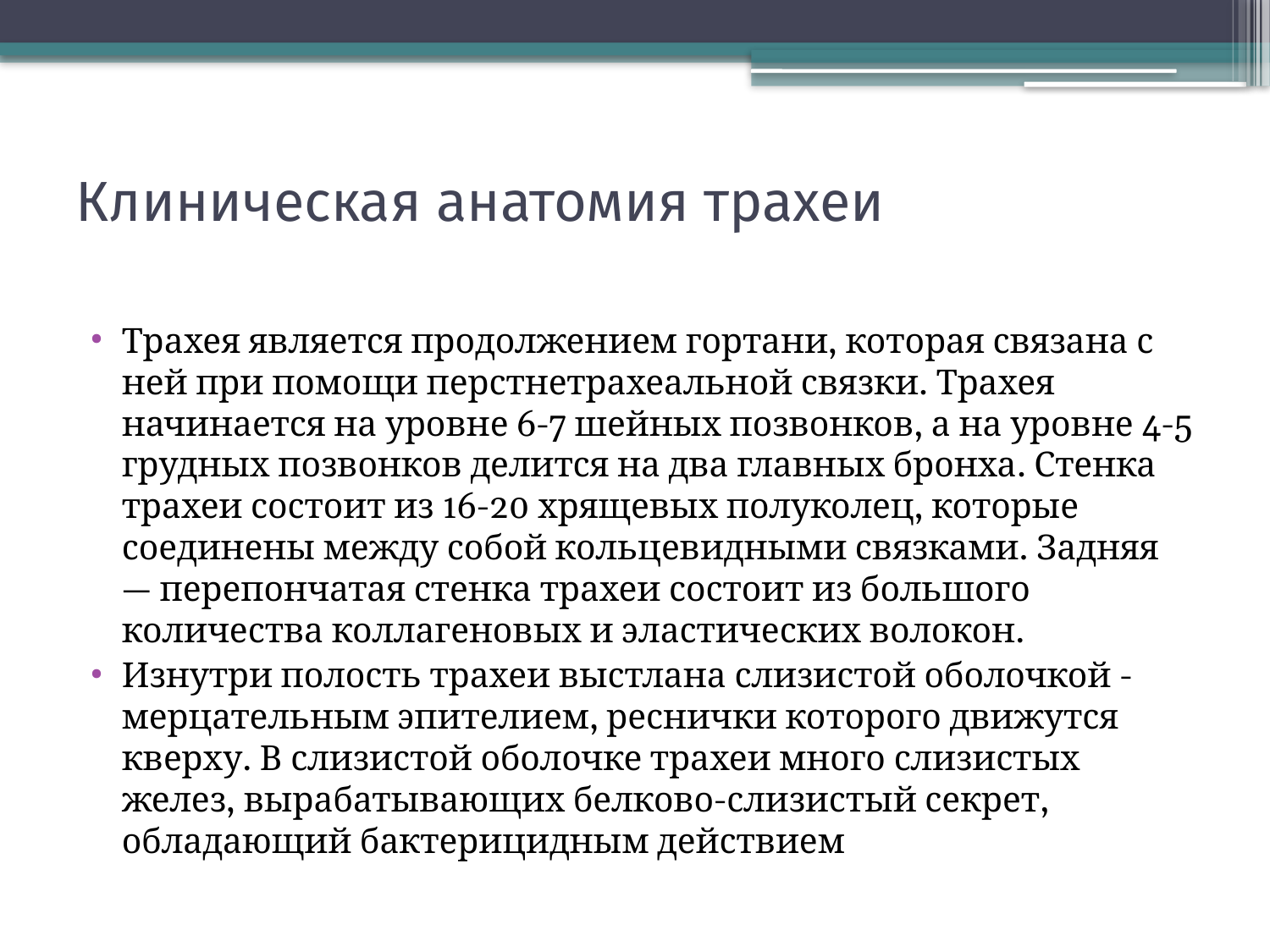

# Клиническая анатомия трахеи
Трахея является продолжением гортани, которая связана с ней при помощи перстнетрахеальной связки. Трахея начинается на уровне 6-7 шейных позвонков, а на уровне 4-5 грудных позвонков делится на два главных бронха. Стенка трахеи состоит из 16-20 хрящевых полуколец, которые соединены между собой кольцевидными связками. Задняя — перепончатая стенка трахеи состоит из большого количества коллагеновых и эластических волокон.
Изнутри полость трахеи выстлана слизистой оболочкой - мерцательным эпителием, реснички которого движутся кверху. В слизистой оболочке трахеи много слизистых желез, вырабатывающих белково-слизистый секрет, обладающий бактерицидным действием